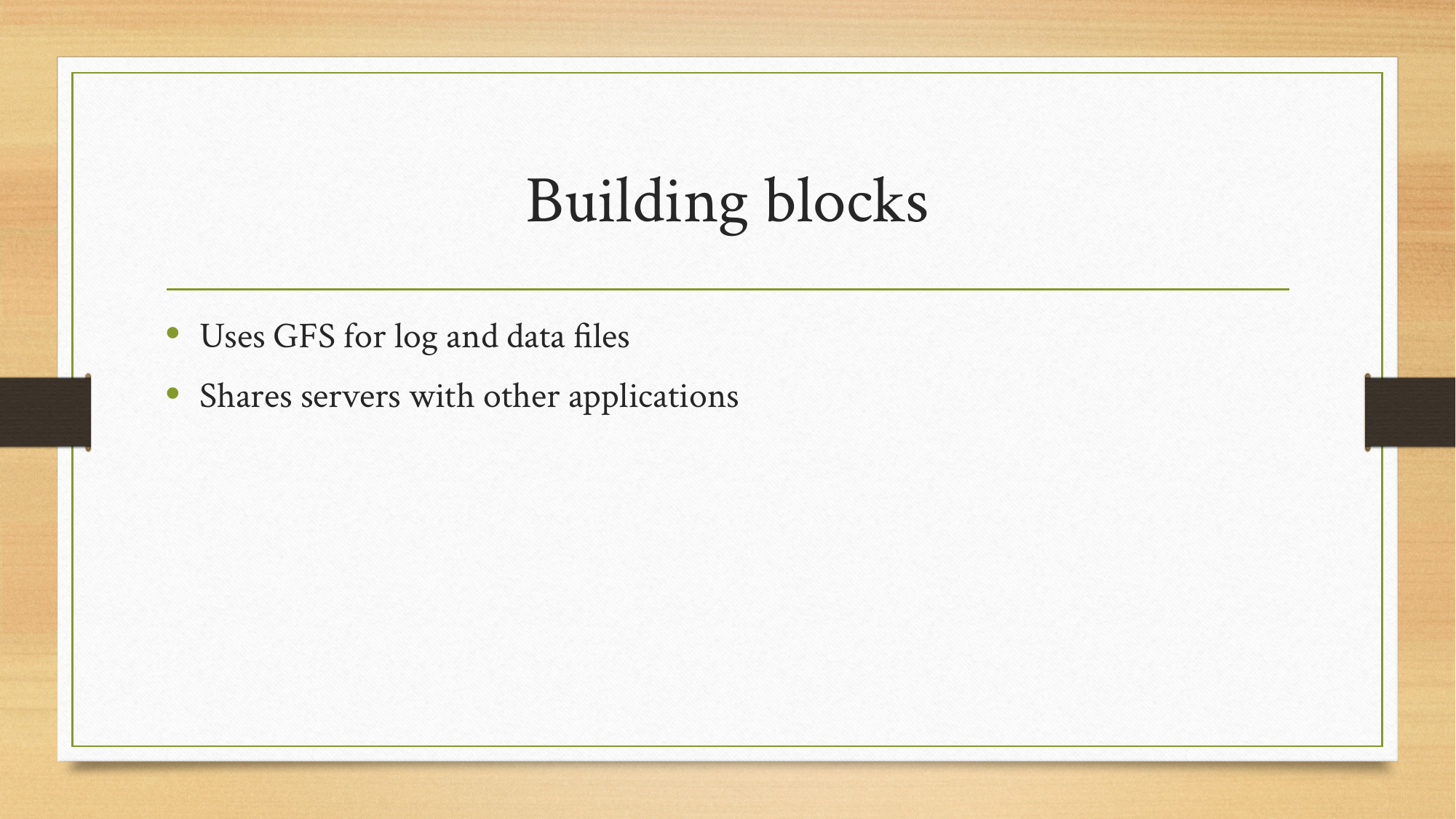

# Building blocks
Uses GFS for log and data files
Shares servers with other applications